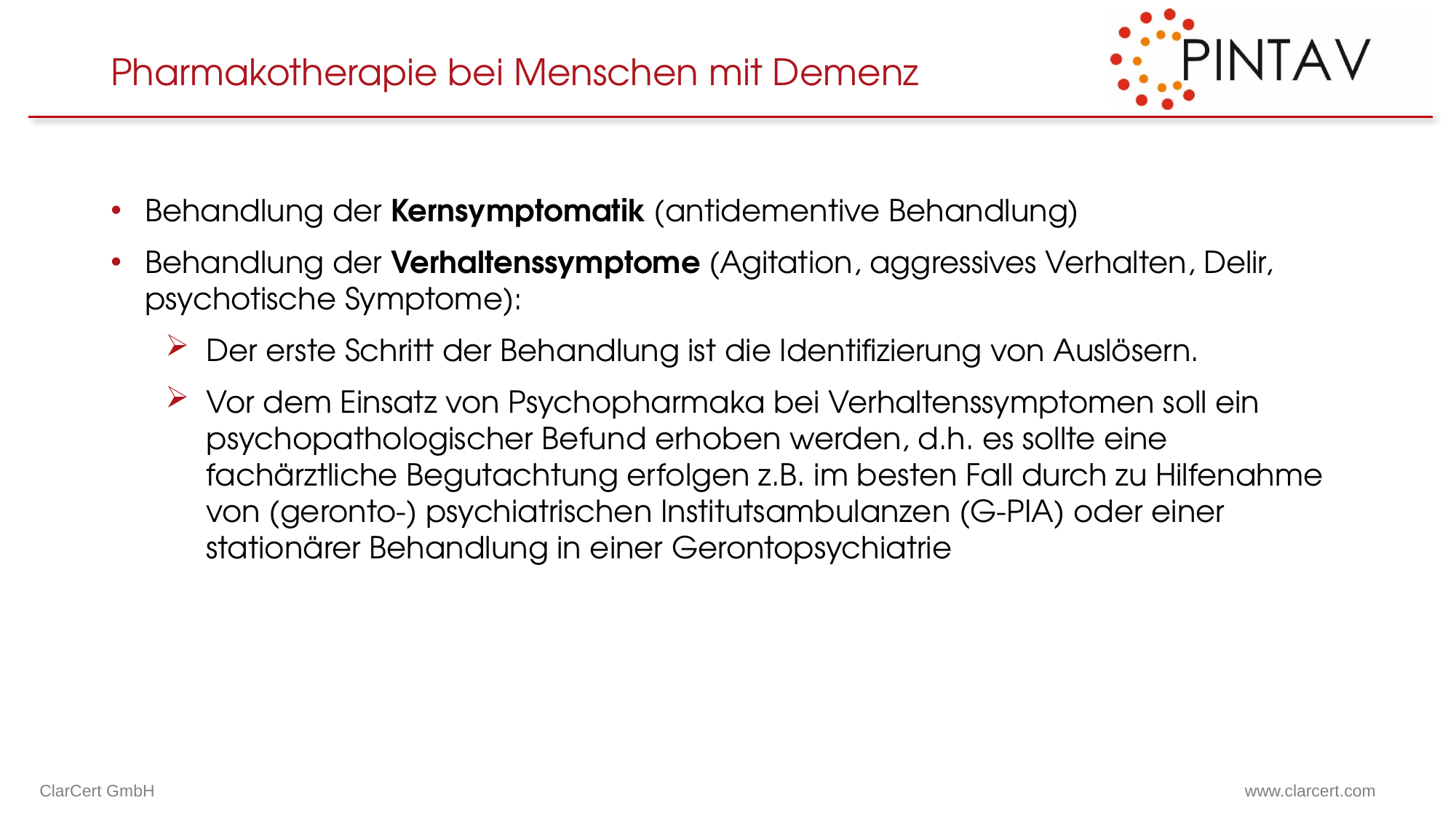

# Pharmakotherapie bei Menschen mit Demenz
Behandlung der Kernsymptomatik (antidementive Behandlung)
Behandlung der Verhaltenssymptome (Agitation, aggressives Verhalten, Delir, psychotische Symptome):
Der erste Schritt der Behandlung ist die Identifizierung von Auslösern.
Vor dem Einsatz von Psychopharmaka bei Verhaltenssymptomen soll ein psychopathologischer Befund erhoben werden, d.h. es sollte eine fachärztliche Begutachtung erfolgen z.B. im besten Fall durch zu Hilfenahme von (geronto-) psychiatrischen Institutsambulanzen (G-PIA) oder einer  stationärer Behandlung in einer Gerontopsychiatrie